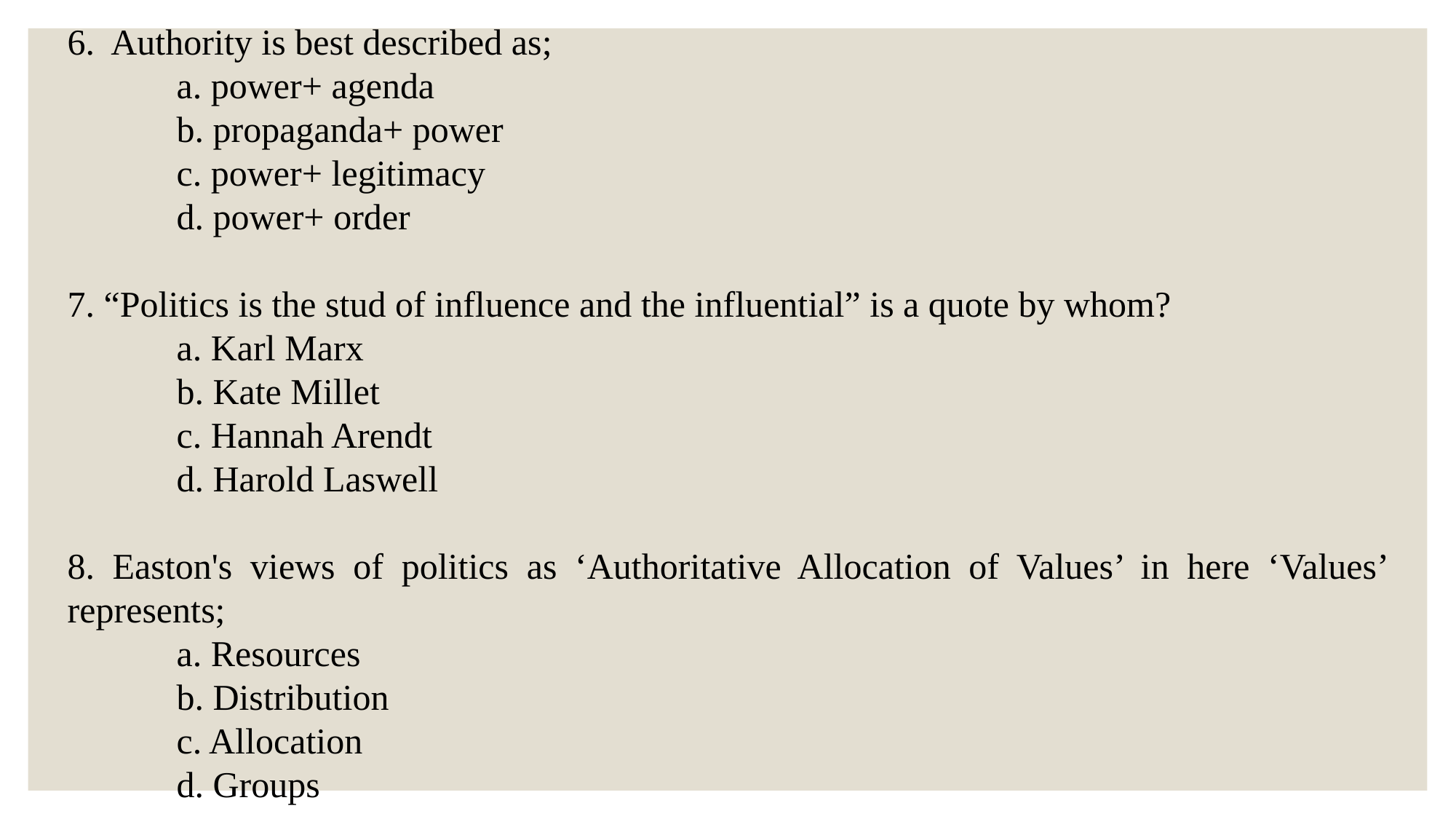

6.  Authority is best described as;
   	a. power+ agenda
	b. propaganda+ power
	c. power+ legitimacy
	d. power+ order

7. “Politics is the stud of influence and the influential” is a quote by whom?
     	a. Karl Marx
	b. Kate Millet
	c. Hannah Arendt
	d. Harold Laswell

8. Easton's views of politics as ‘Authoritative Allocation of Values’ in here ‘Values’ represents;
    	a. Resources
	b. Distribution
	c. Allocation
	d. Groups